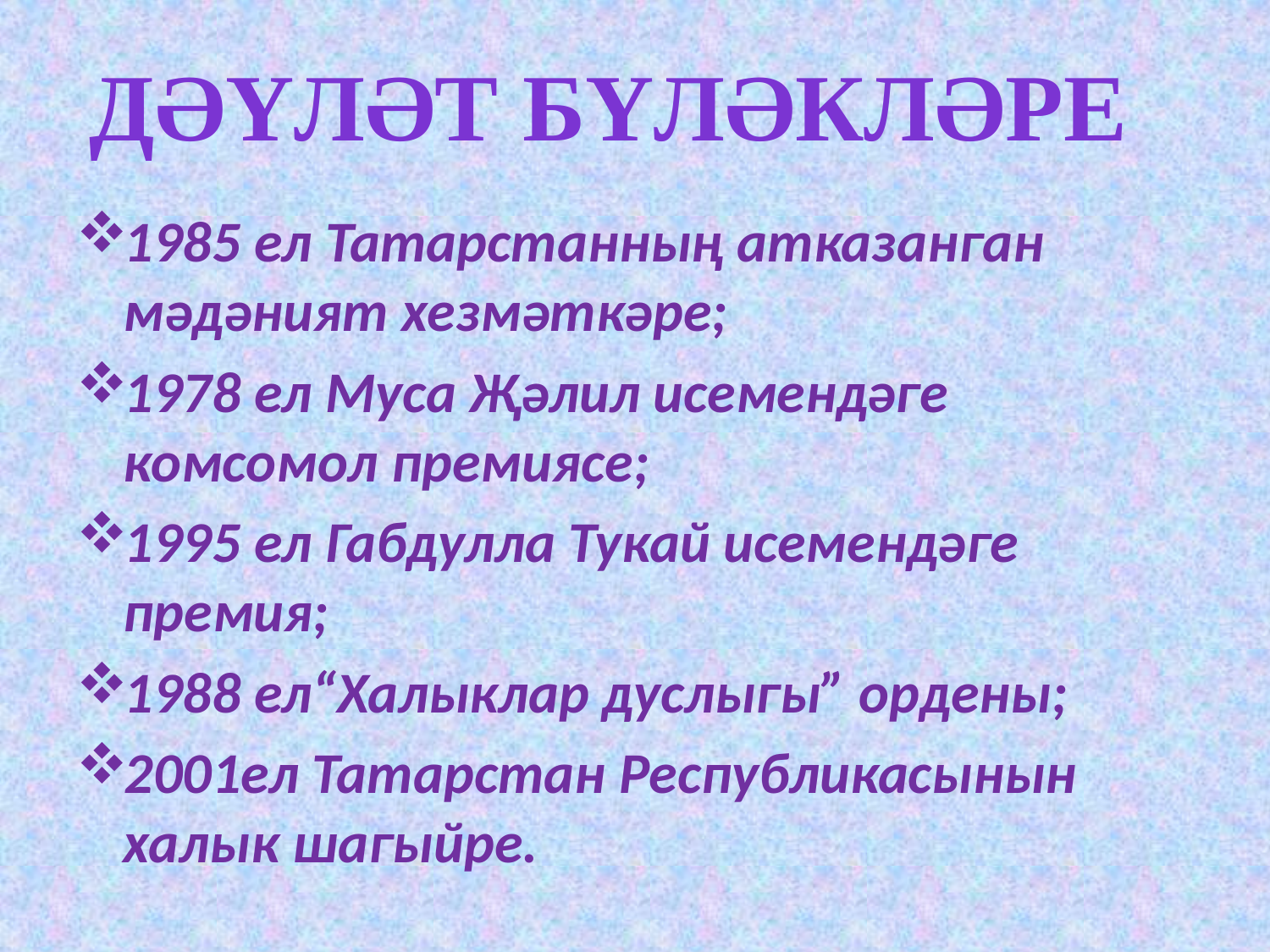

Дәүләт бүләкләре
1985 ел Татарстанның атказанган мәдәният хезмәткәре;
1978 ел Муса Җәлил исемендәге комсомол премиясе;
1995 ел Габдулла Тукай исемендәге премия;
1988 ел“Халыклар дуслыгы” ордены;
2001ел Татарстан Республикасынын халык шагыйре.